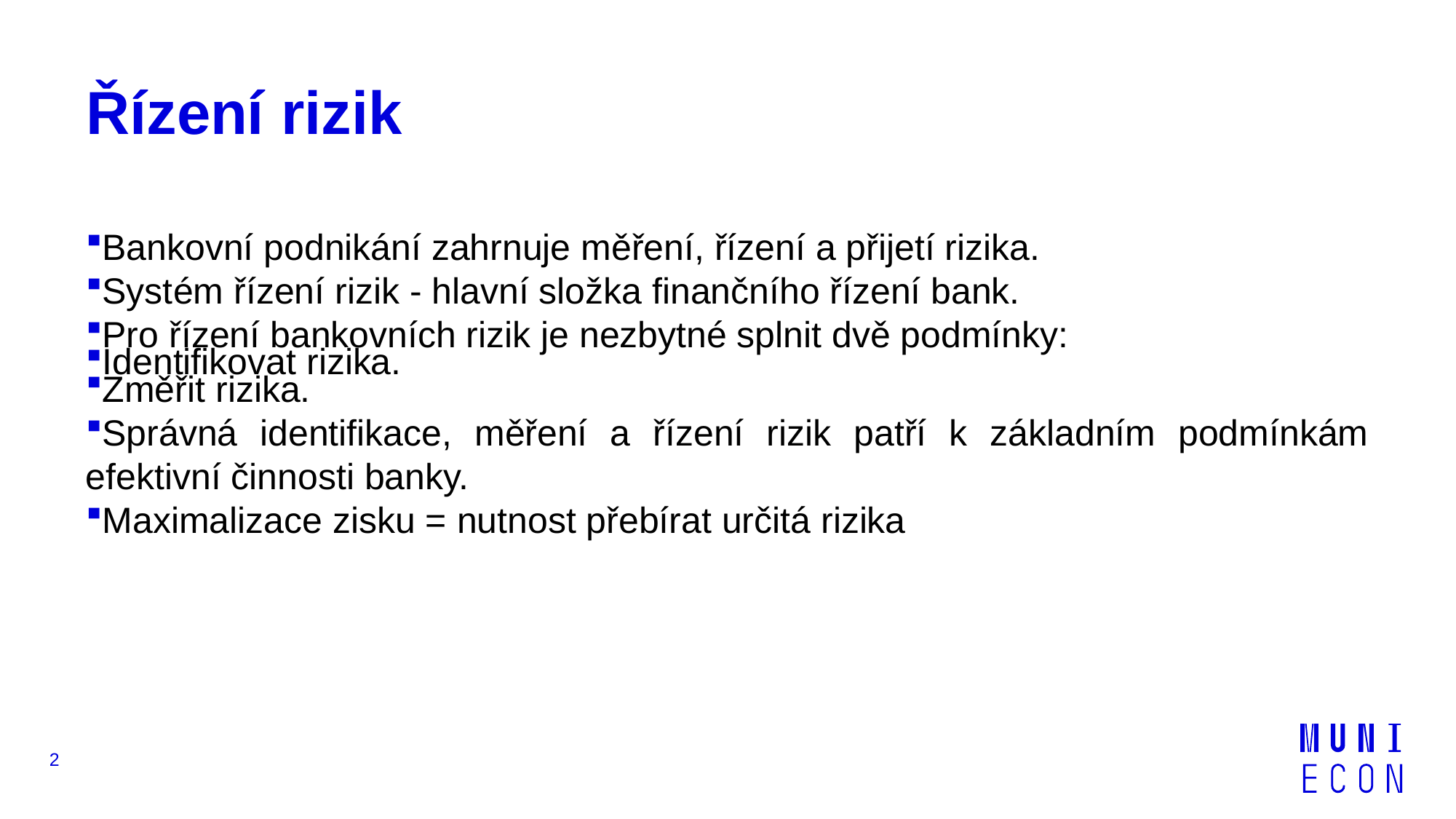

# Řízení rizik
Bankovní podnikání zahrnuje měření, řízení a přijetí rizika.
Systém řízení rizik - hlavní složka finančního řízení bank.
Pro řízení bankovních rizik je nezbytné splnit dvě podmínky:
Identifikovat rizika.
Změřit rizika.
Správná identifikace, měření a řízení rizik patří k základním podmínkám efektivní činnosti banky.
Maximalizace zisku = nutnost přebírat určitá rizika

2